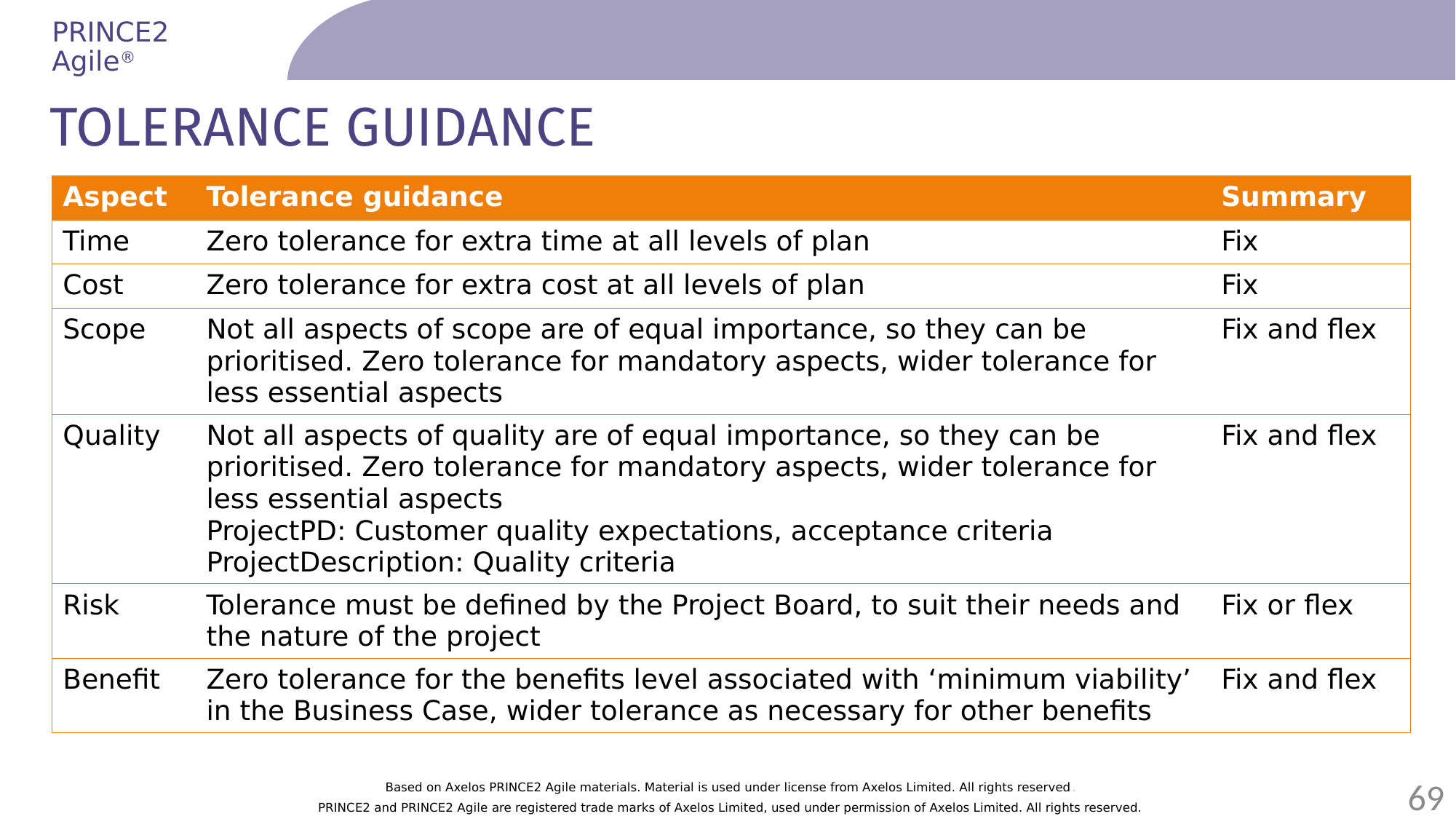

# Tolerance guidance
| Aspect | Tolerance guidance | Summary |
| --- | --- | --- |
| Time | Zero tolerance for extra time at all levels of plan | Fix |
| Cost | Zero tolerance for extra cost at all levels of plan | Fix |
| Scope | Not all aspects of scope are of equal importance, so they can be prioritised. Zero tolerance for mandatory aspects, wider tolerance for less essential aspects | Fix and flex |
| Quality | Not all aspects of quality are of equal importance, so they can be prioritised. Zero tolerance for mandatory aspects, wider tolerance for less essential aspects ProjectPD: Customer quality expectations, acceptance criteria ProjectDescription: Quality criteria | Fix and flex |
| Risk | Tolerance must be defined by the Project Board, to suit their needs and the nature of the project | Fix or flex |
| Benefit | Zero tolerance for the benefits level associated with ‘minimum viability’ in the Business Case, wider tolerance as necessary for other benefits | Fix and flex |
Based on Axelos PRINCE2 Agile materials. Material is used under license from Axelos Limited. All rights reserved.
69
PRINCE2 and PRINCE2 Agile are registered trade marks of Axelos Limited, used under permission of Axelos Limited. All rights reserved.